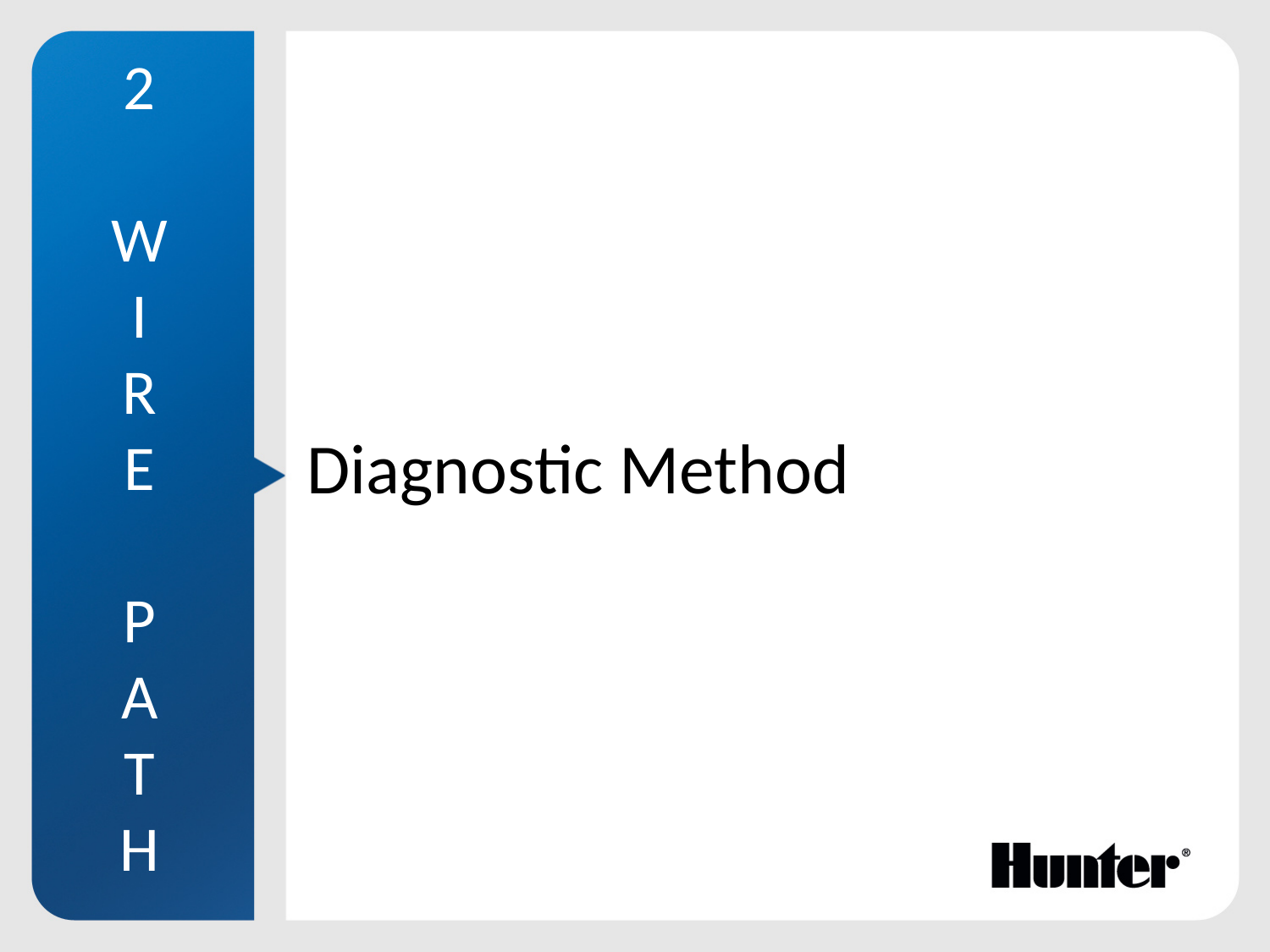

2

W
I
R
E

P
A
T
H
# Diagnostic Method